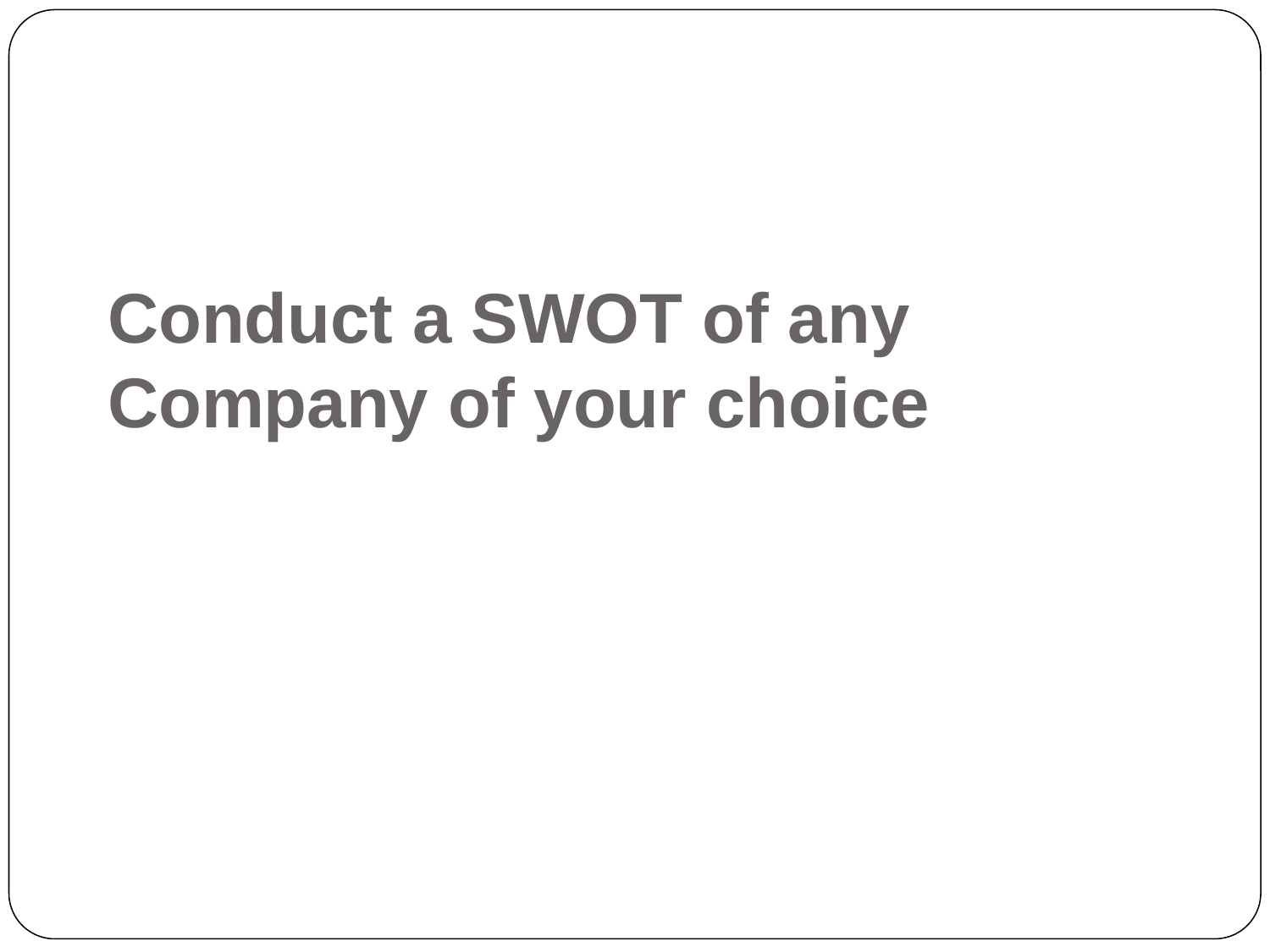

# Conduct a SWOT of any Company of your choice